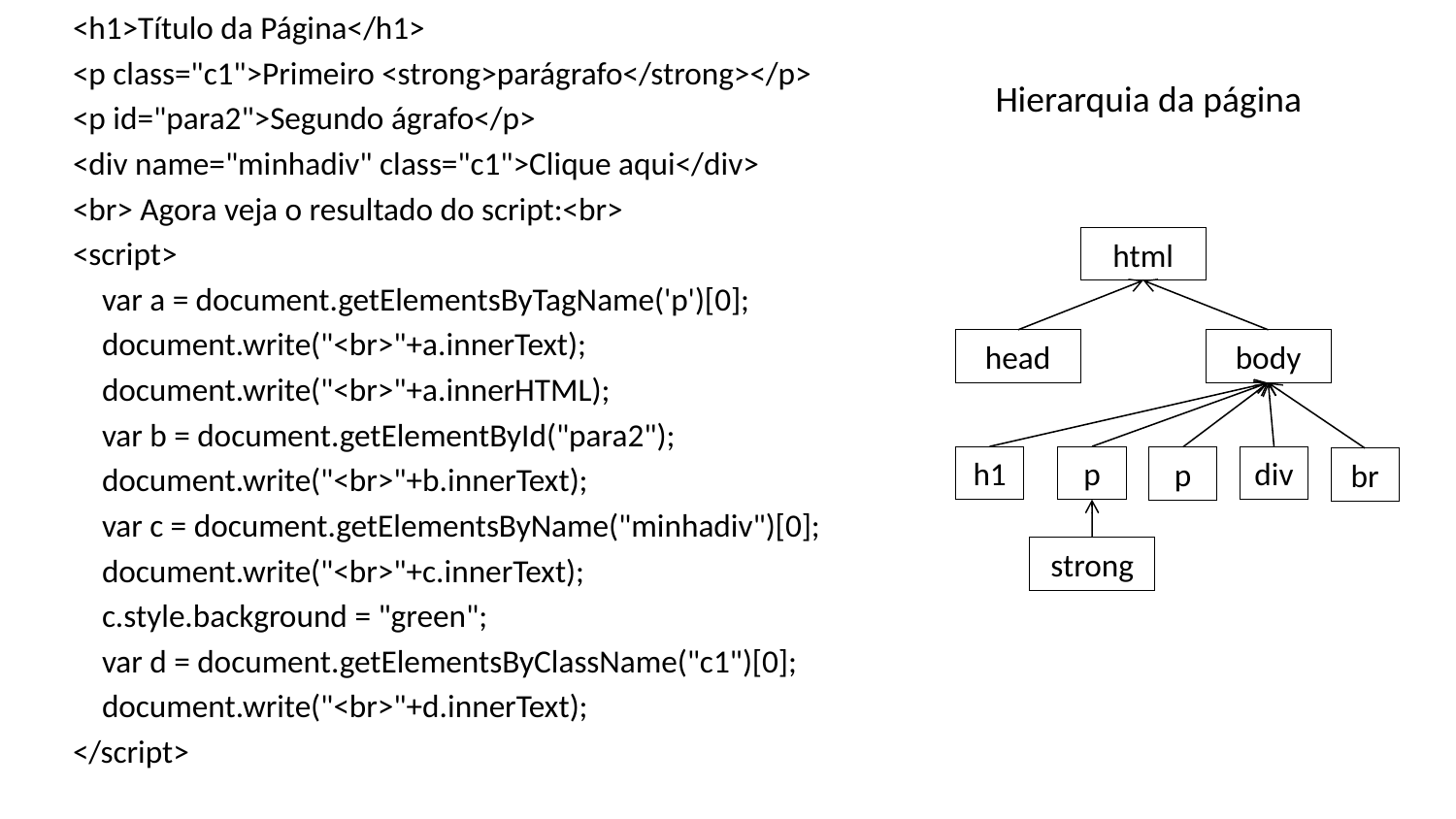

<h1>Título da Página</h1>
        <p class="c1">Primeiro <strong>parágrafo</strong></p>
        <p id="para2">Segundo ágrafo</p>
        <div name="minhadiv" class="c1">Clique aqui</div>
        <br> Agora veja o resultado do script:<br>
        <script>
            var a = document.getElementsByTagName('p')[0];
            document.write("<br>"+a.innerText);
            document.write("<br>"+a.innerHTML);
            var b = document.getElementById("para2");
            document.write("<br>"+b.innerText);
            var c = document.getElementsByName("minhadiv")[0];
            document.write("<br>"+c.innerText);
            c.style.background = "green";
            var d = document.getElementsByClassName("c1")[0];
            document.write("<br>"+d.innerText);
        </script>

Hierarquia da página
html
head
body
h1
p
div
p
br
strong